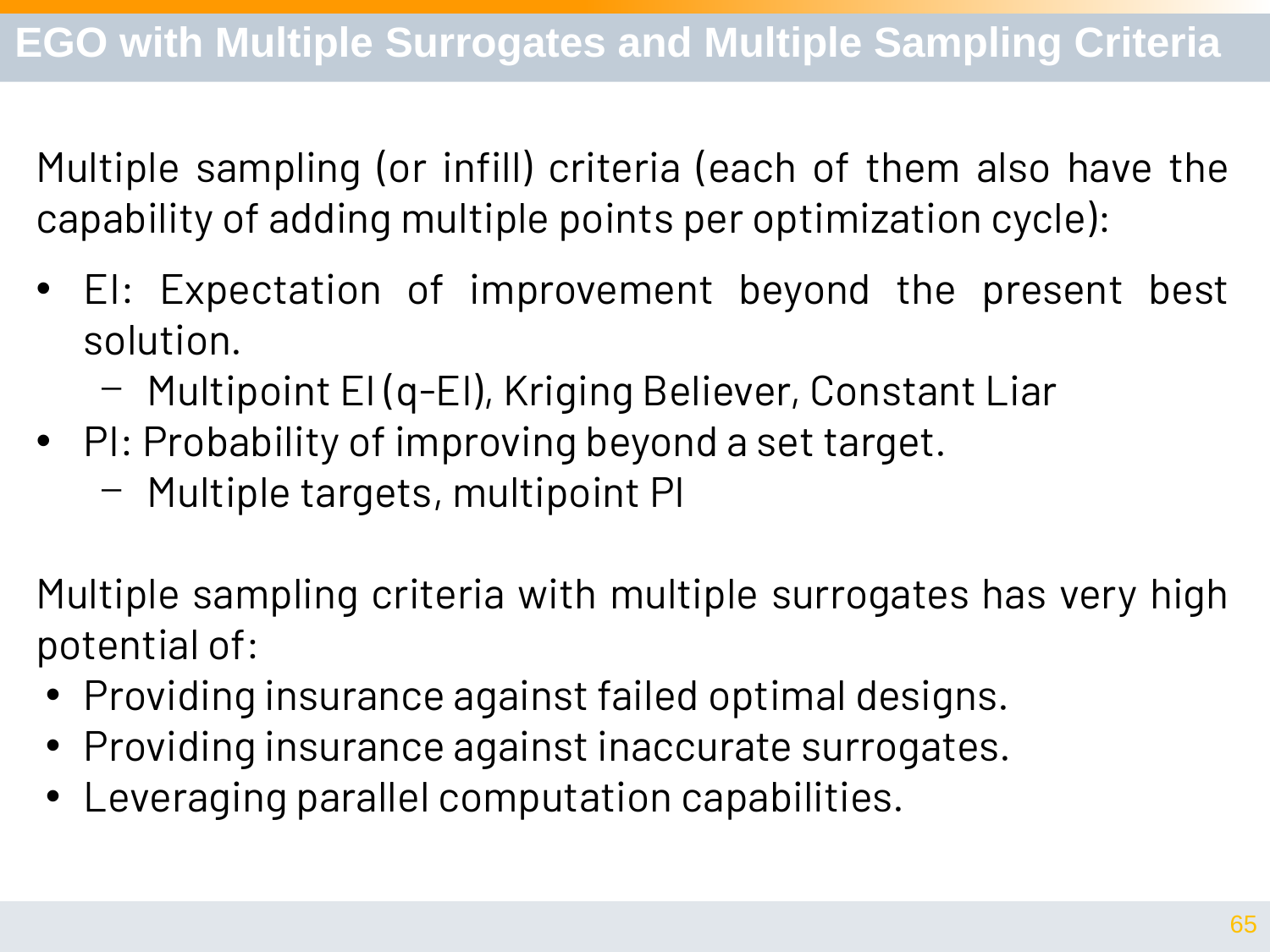

# EGO with Multiple Surrogates and Multiple Sampling Criteria
Multiple sampling (or infill) criteria (each of them also have the capability of adding multiple points per optimization cycle):
EI: Expectation of improvement beyond the present best solution.
Multipoint EI (q-EI), Kriging Believer, Constant Liar
PI: Probability of improving beyond a set target.
Multiple targets, multipoint PI

Multiple sampling criteria with multiple surrogates has very high potential of:
Providing insurance against failed optimal designs.
Providing insurance against inaccurate surrogates.
Leveraging parallel computation capabilities.